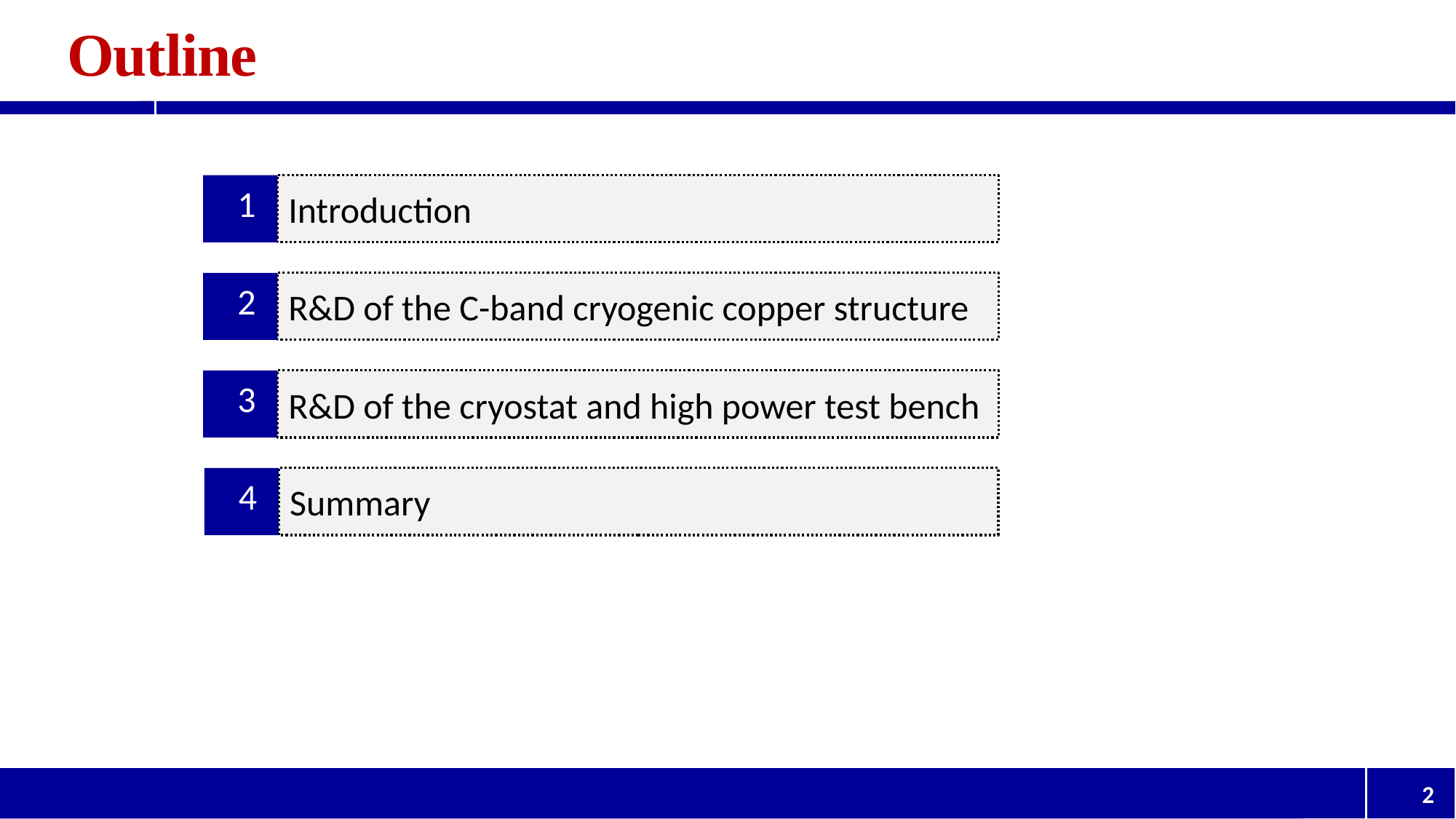

# Outline
Introduction
1
R&D of the C-band cryogenic copper structure
2
3
R&D of the cryostat and high power test bench
Summary
4